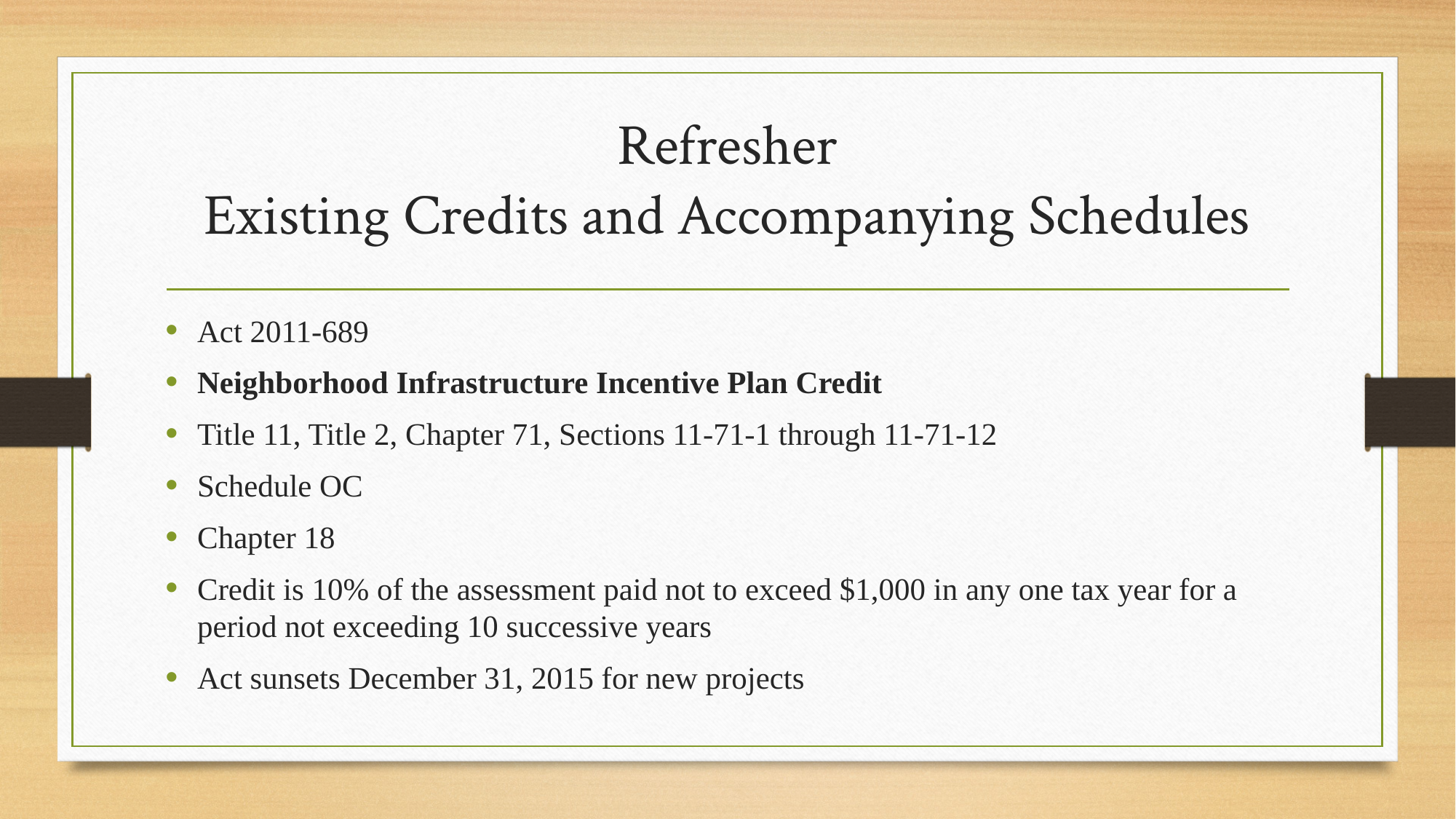

# Refresher Existing Credits and Accompanying Schedules
Act 2011-689
Neighborhood Infrastructure Incentive Plan Credit
Title 11, Title 2, Chapter 71, Sections 11-71-1 through 11-71-12
Schedule OC
Chapter 18
Credit is 10% of the assessment paid not to exceed $1,000 in any one tax year for a period not exceeding 10 successive years
Act sunsets December 31, 2015 for new projects